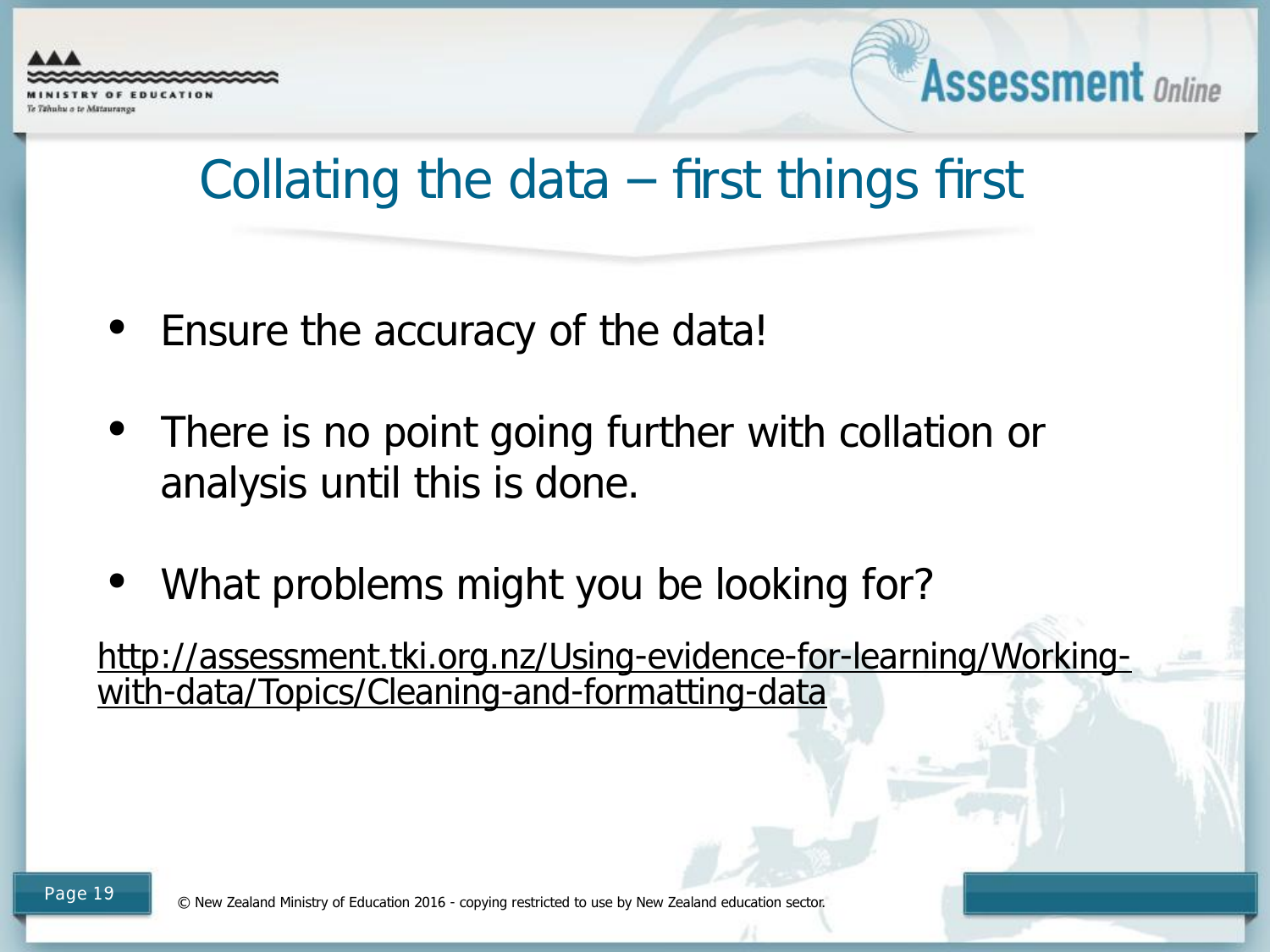

# Collating the data – first things first

Ensure the accuracy of the data!

There is no point going further with collation or analysis until this is done.

What problems might you be looking for?

http://assessment.tki.org.nz/Using-evidence-for-learning/Working-with-data/Topics/Cleaning-and-formatting-data